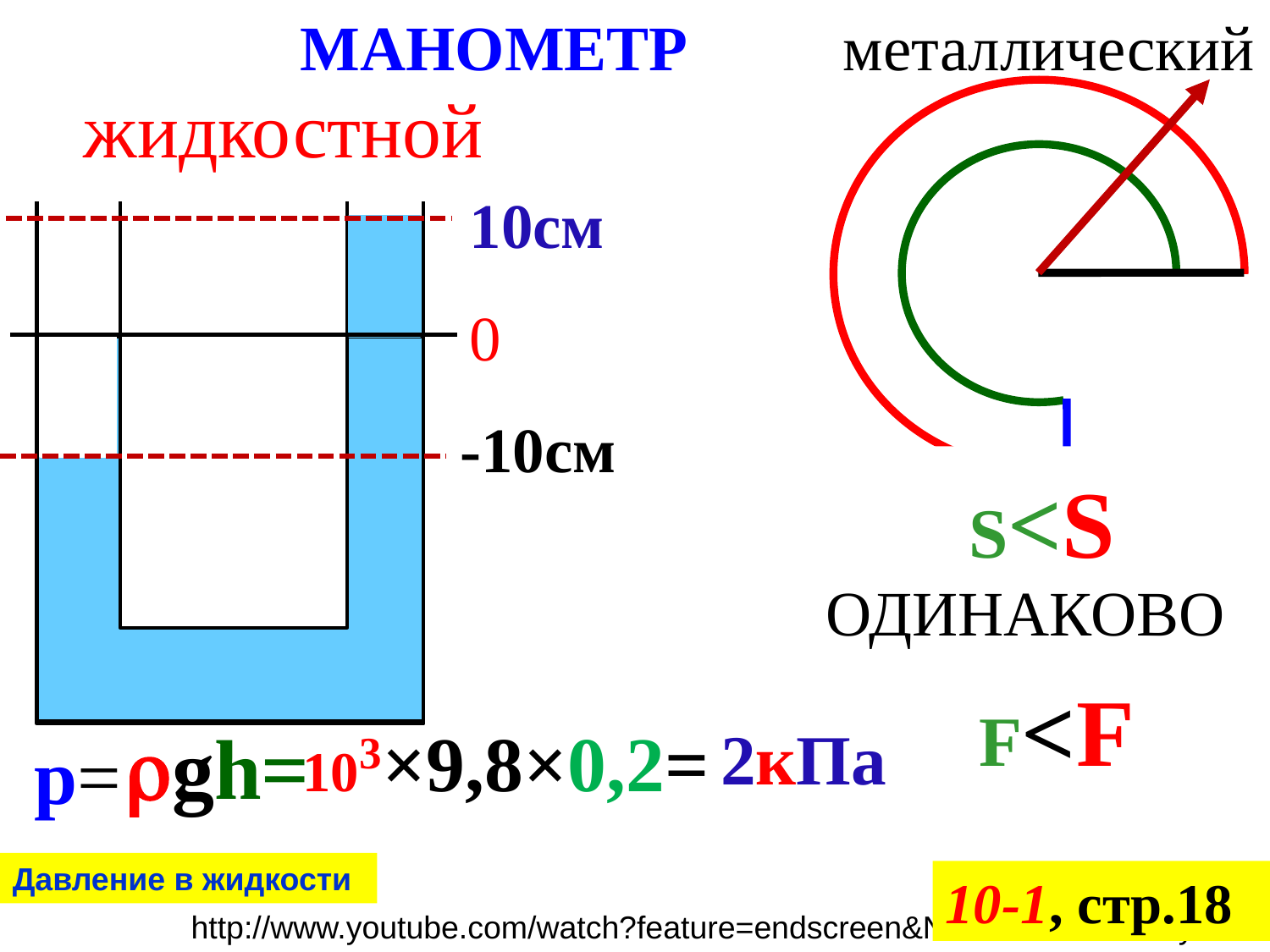

МАНОМЕТР
металлический
жидкостной

10см

0

-10см
 S<S
ОДИНАКОВО
 F<F
2кПа
ρgh=
103×9,8×0,2=
p=
Давление в жидкости
10-1, стр.18
http://www.youtube.com/watch?feature=endscreen&NR=1&v=WOwN2yxCkGg